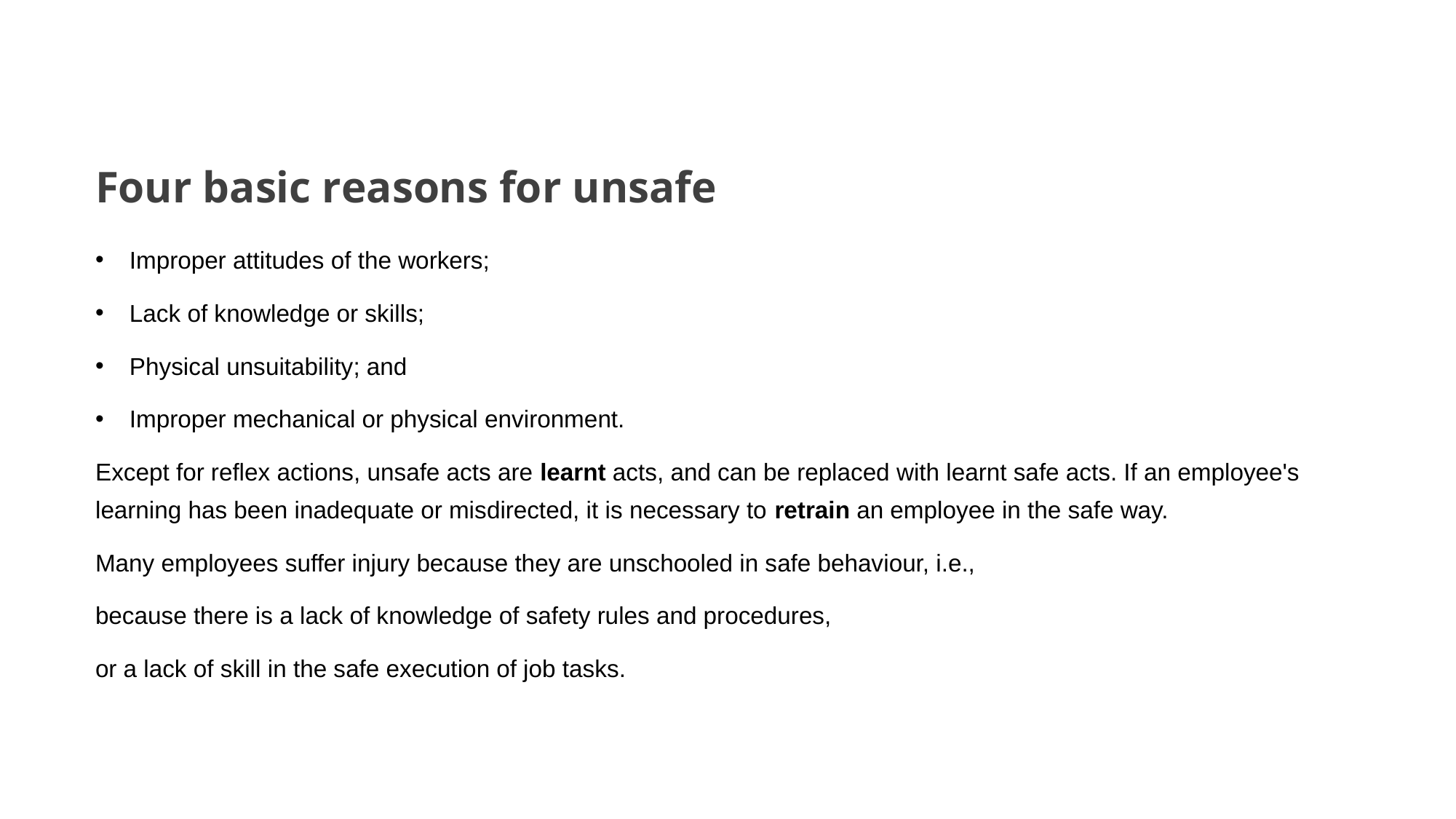

# Four basic reasons for unsafe
Improper attitudes of the workers;
Lack of knowledge or skills;
Physical unsuitability; and
Improper mechanical or physical environment.
Except for reflex actions, unsafe acts are learnt acts, and can be replaced with learnt safe acts. If an employee's learning has been inadequate or misdirected, it is necessary to retrain an employee in the safe way.
Many employees suffer injury because they are unschooled in safe behaviour, i.e.,
because there is a lack of knowledge of safety rules and procedures,
or a lack of skill in the safe execution of job tasks.